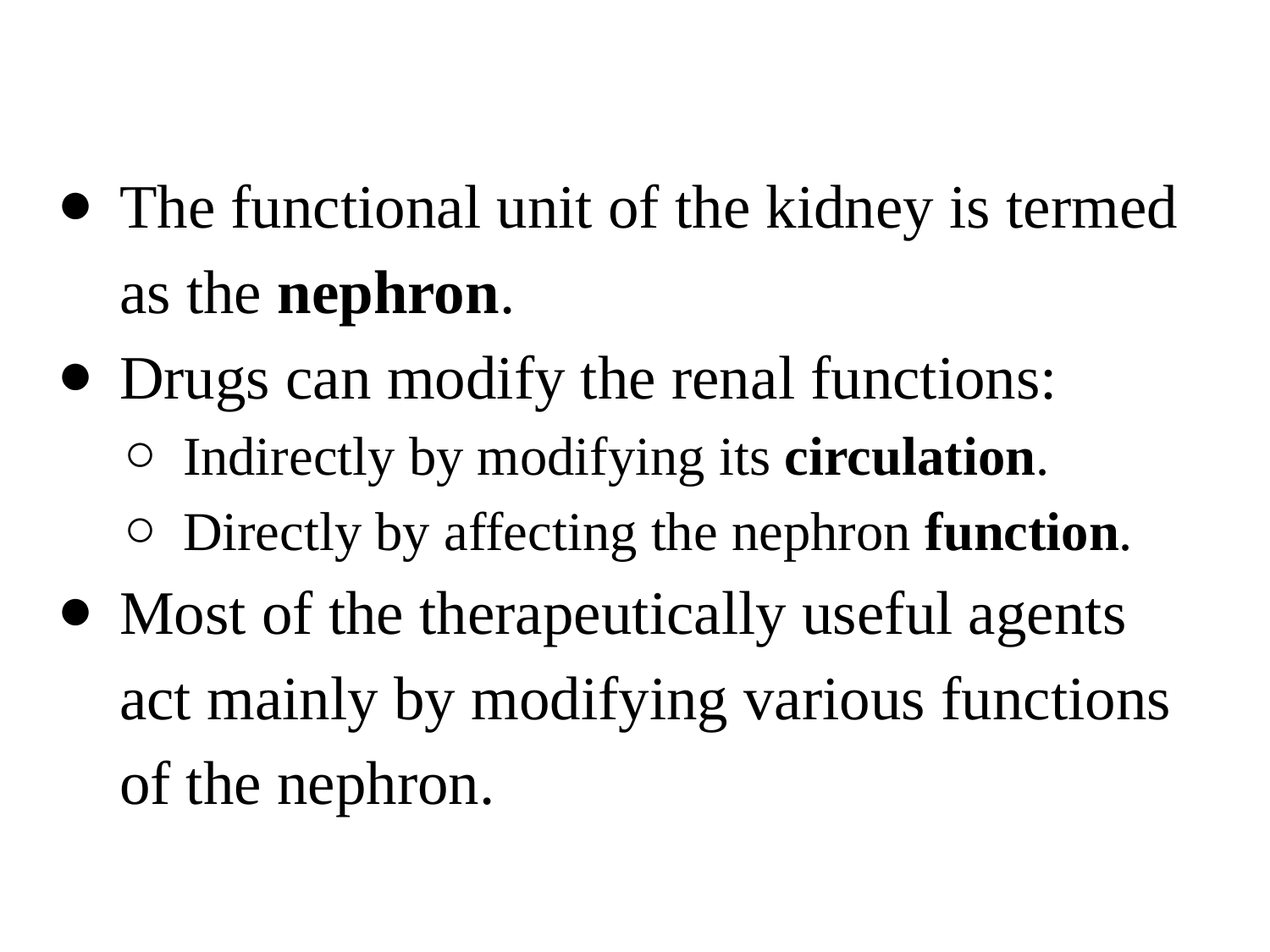

The functional unit of the kidney is termed as the nephron.
Drugs can modify the renal functions:
Indirectly by modifying its circulation.
Directly by affecting the nephron function.
Most of the therapeutically useful agents act mainly by modifying various functions of the nephron.